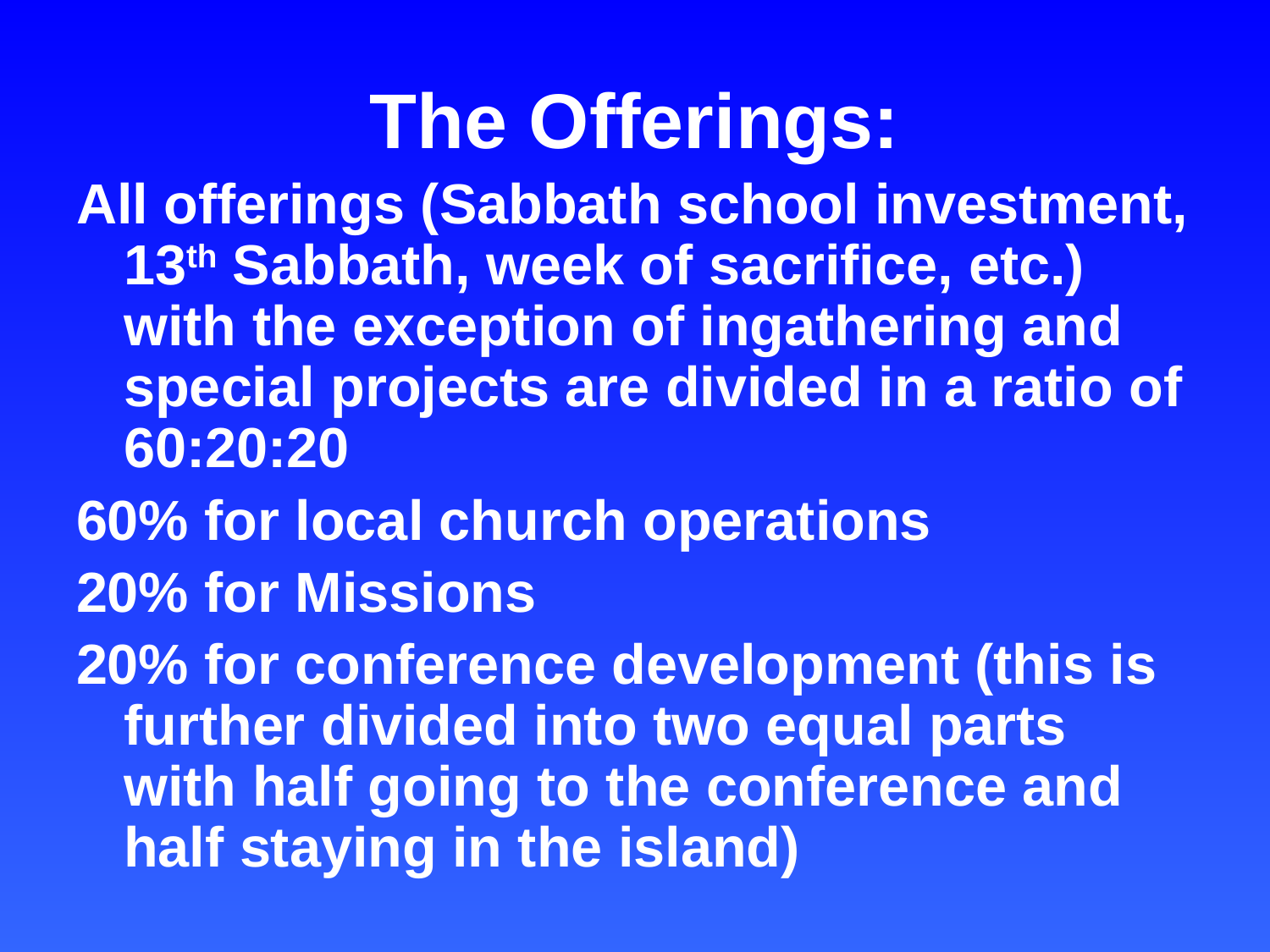

# The Offerings:
All offerings (Sabbath school investment, 13th Sabbath, week of sacrifice, etc.) with the exception of ingathering and special projects are divided in a ratio of 60:20:20
60% for local church operations
20% for Missions
20% for conference development (this is further divided into two equal parts with half going to the conference and half staying in the island)